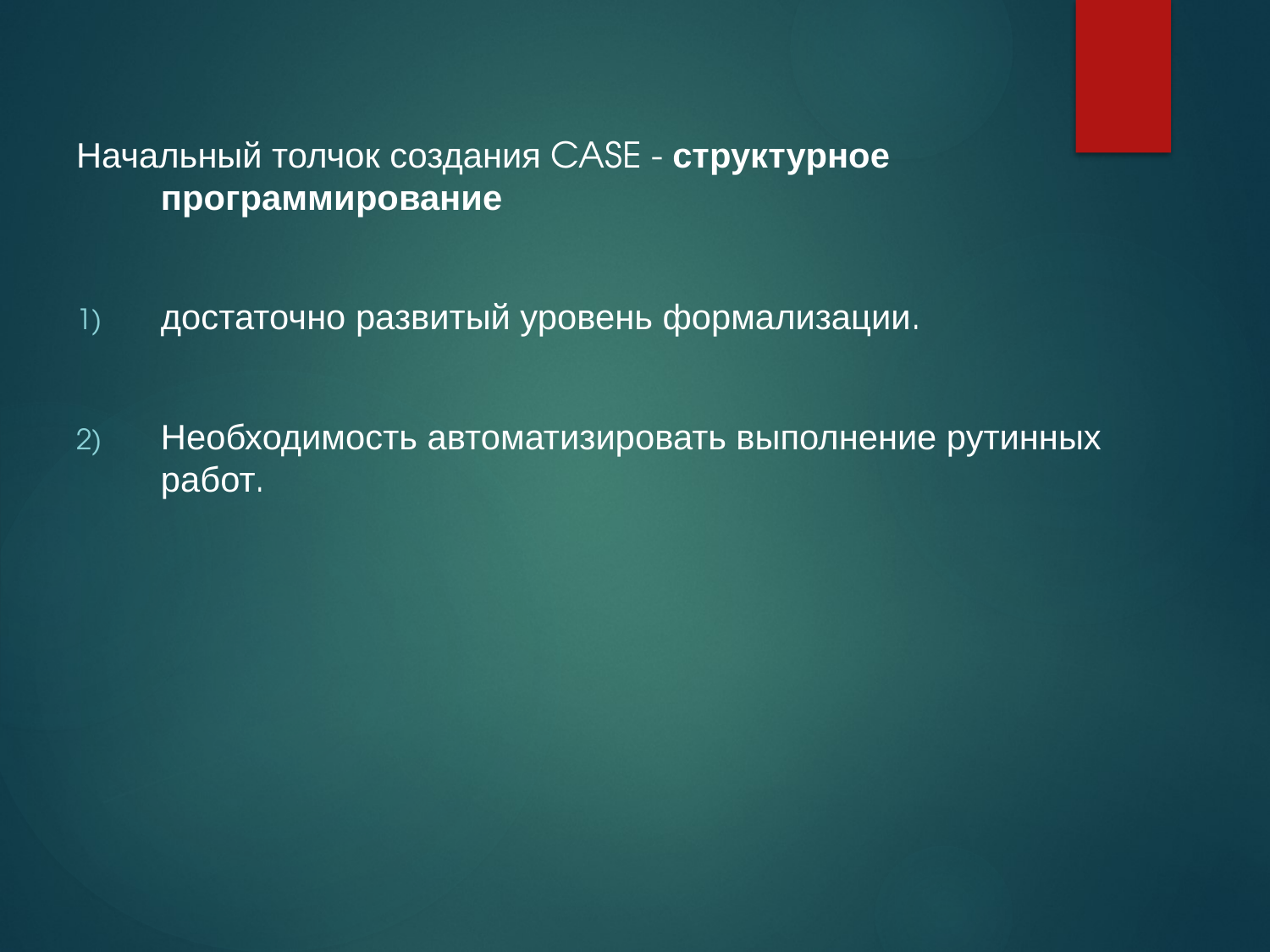

Начальный толчок создания CASE - структурное программирование

достаточно развитый уровень формализации.

Необходимость автоматизировать выполнение рутинных работ.